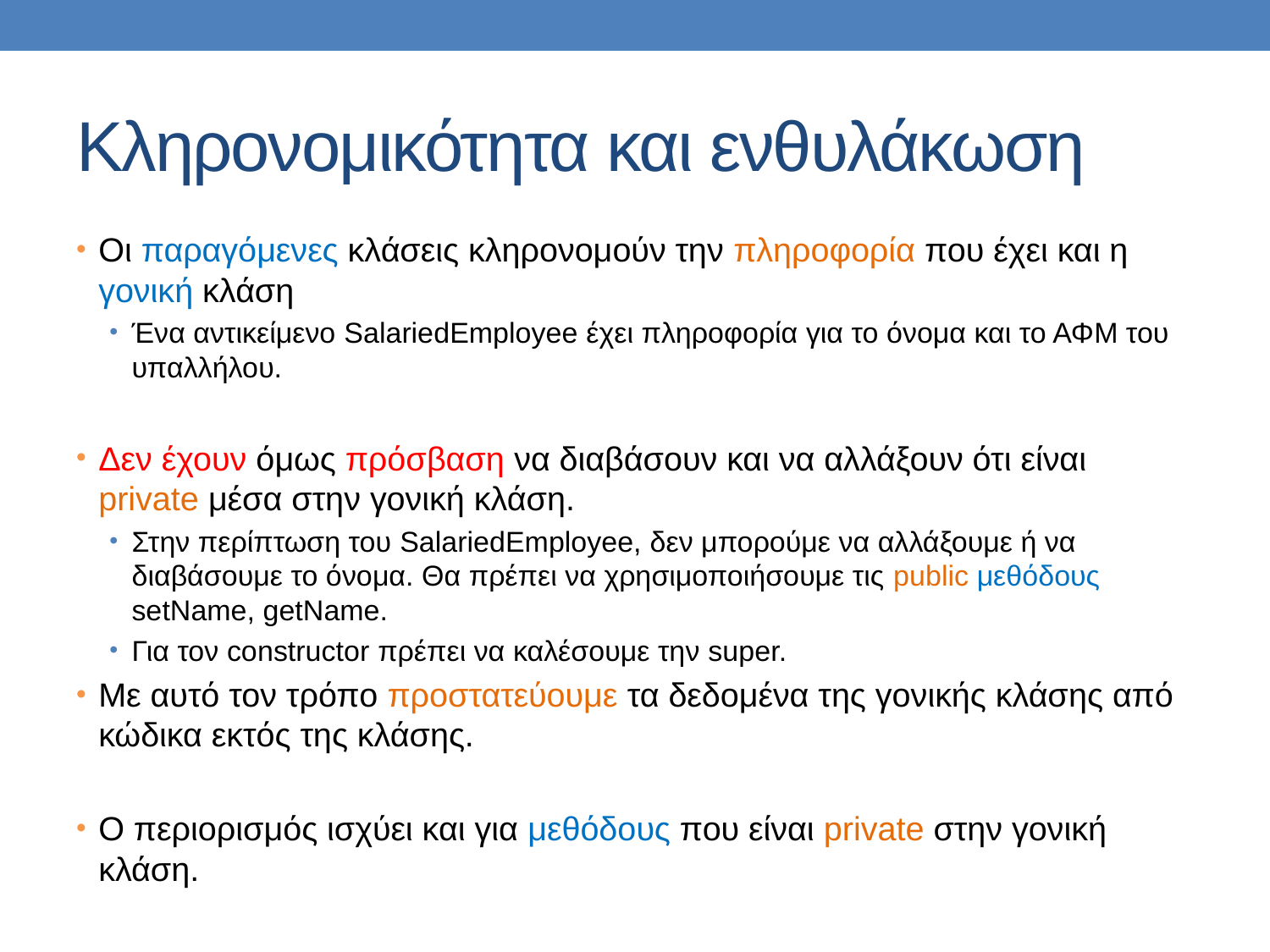

# Κληρονομικότητα και ενθυλάκωση
Οι παραγόμενες κλάσεις κληρονομούν την πληροφορία που έχει και η γονική κλάση
Ένα αντικείμενο SalariedEmployee έχει πληροφορία για το όνομα και το ΑΦΜ του υπαλλήλου.

Δεν έχουν όμως πρόσβαση να διαβάσουν και να αλλάξουν ότι είναι private μέσα στην γονική κλάση.
Στην περίπτωση του SalariedEmployee, δεν μπορούμε να αλλάξουμε ή να διαβάσουμε το όνομα. Θα πρέπει να χρησιμοποιήσουμε τις public μεθόδους setName, getName.
Για τον constructor πρέπει να καλέσουμε την super.
Με αυτό τον τρόπο προστατεύουμε τα δεδομένα της γονικής κλάσης από κώδικα εκτός της κλάσης.

Ο περιορισμός ισχύει και για μεθόδους που είναι private στην γονική κλάση.